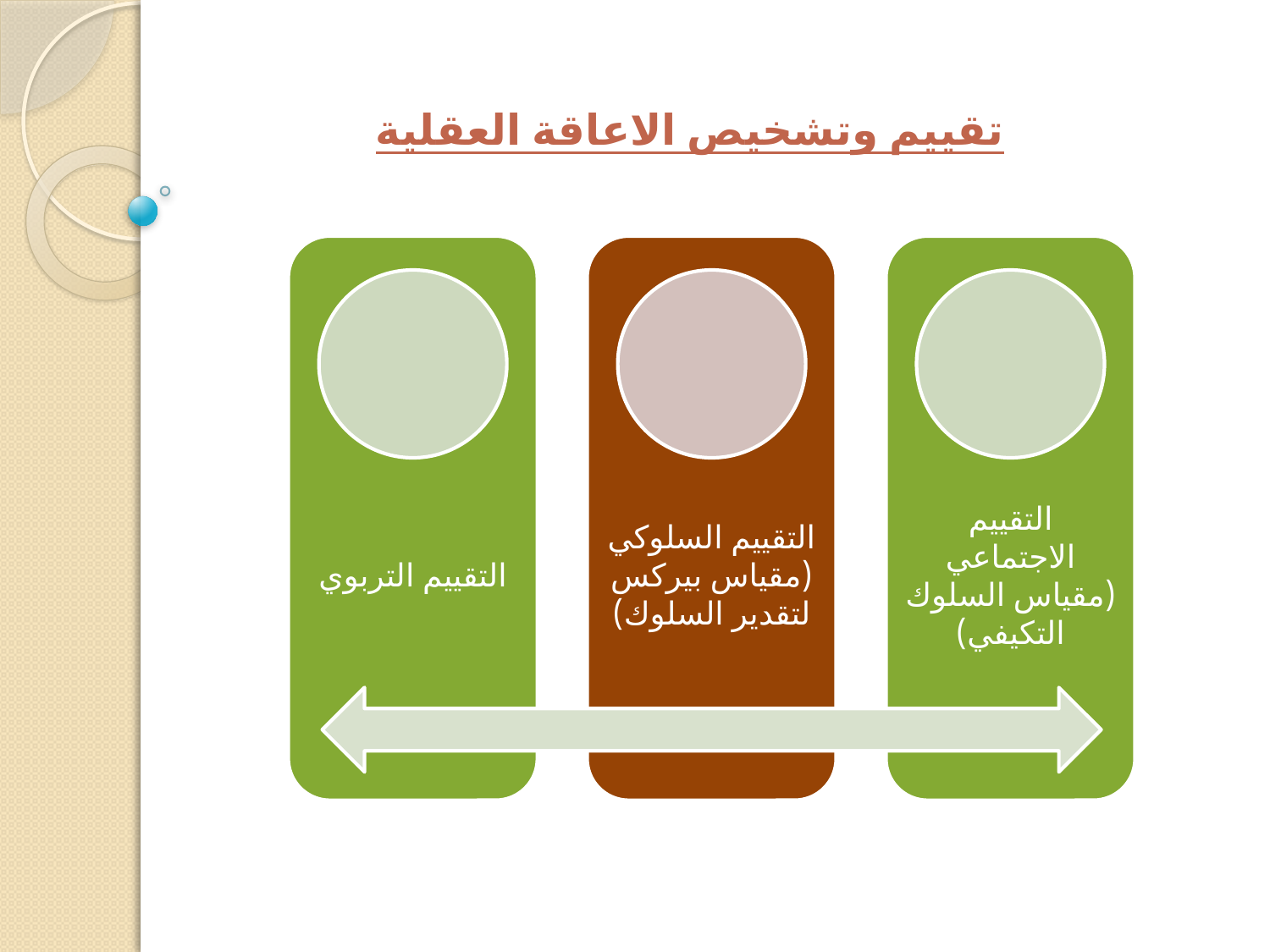

تقييم وتشخيص الاعاقة العقلية
(مقياس السلوك التكيفي)
التقييم التربوي
التقييم السلوكي
(مقياس بيركس لتقدير السلوك)